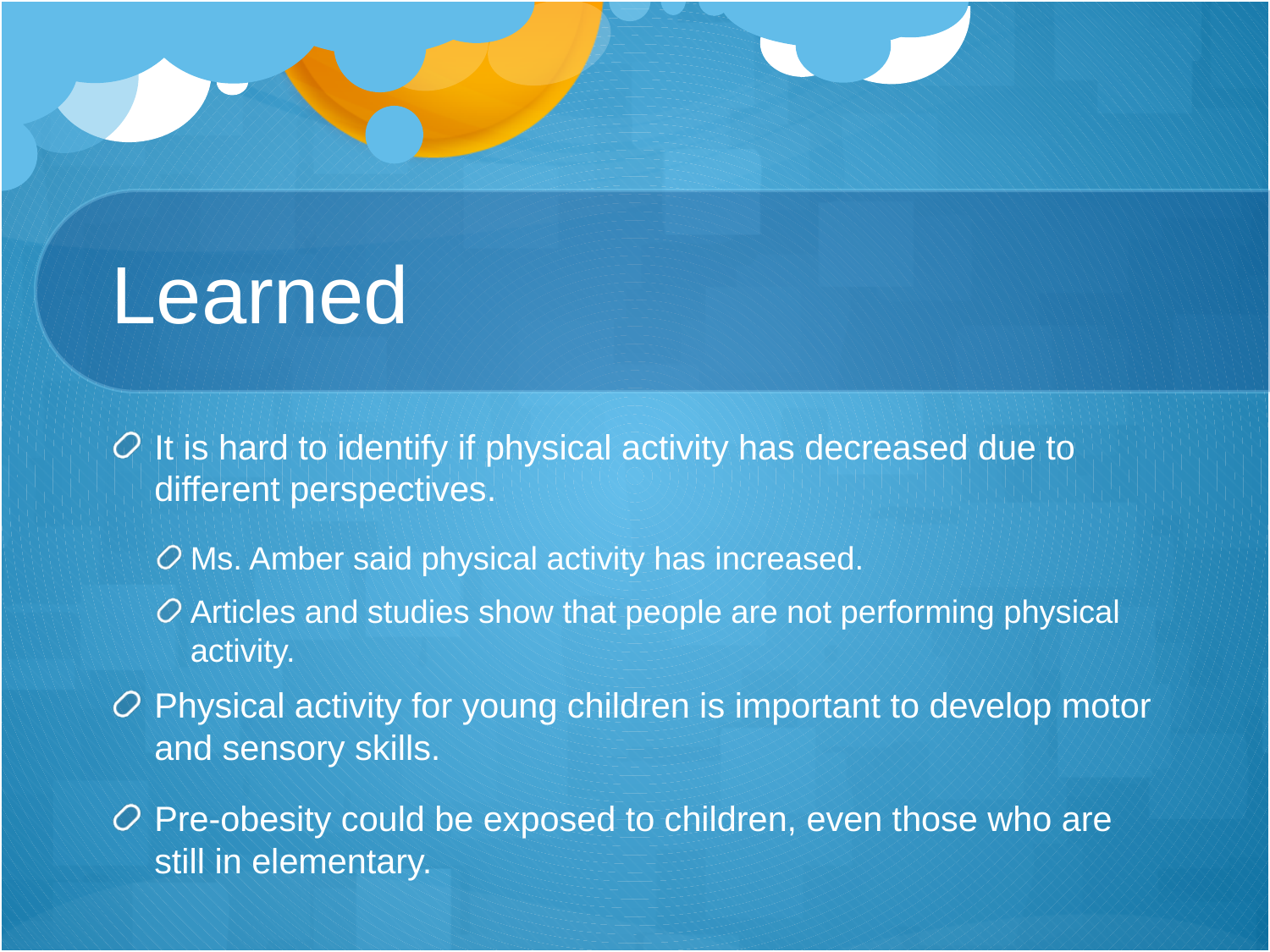

# Learned
It is hard to identify if physical activity has decreased due to different perspectives.
Ms. Amber said physical activity has increased.
Articles and studies show that people are not performing physical activity.
Physical activity for young children is important to develop motor and sensory skills.
Pre-obesity could be exposed to children, even those who are still in elementary.